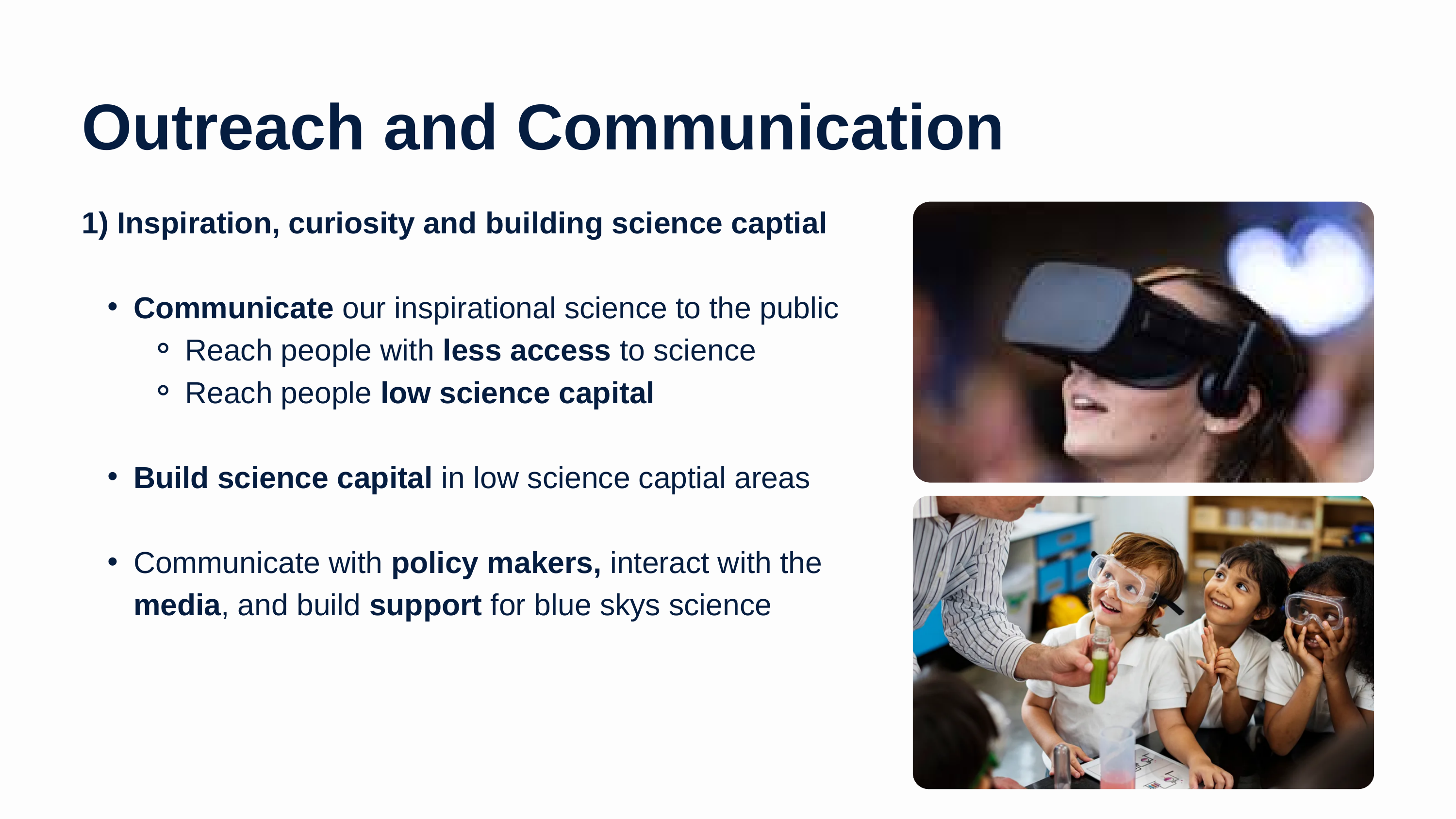

Outreach and Communication
1) Inspiration, curiosity and building science captial

Communicate our inspirational science to the public
Reach people with less access to science
Reach people low science capital

Build science capital in low science captial areas

Communicate with policy makers, interact with the media, and build support for blue skys science